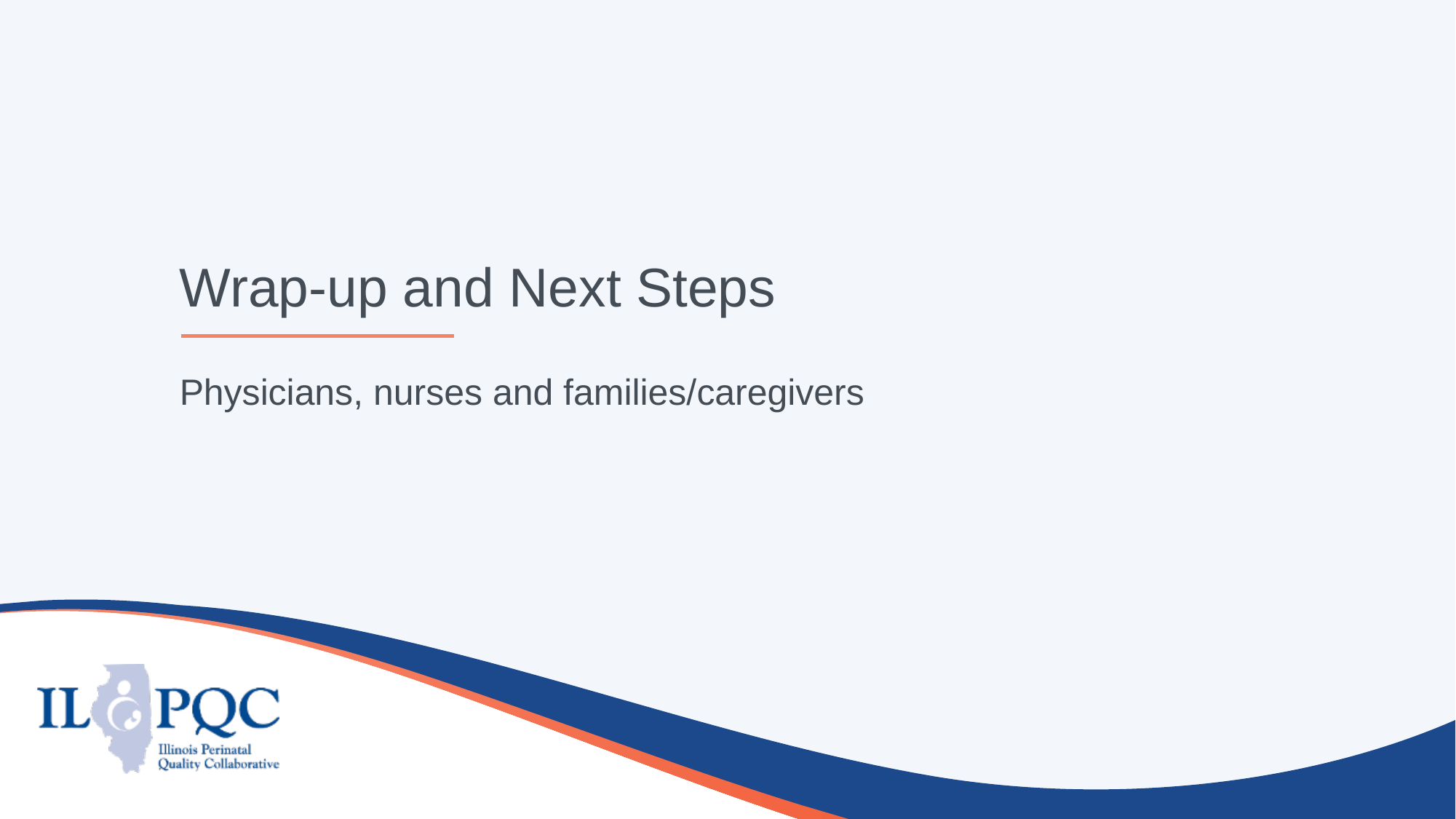

# Wrap-up and Next Steps
Physicians, nurses and families/caregivers